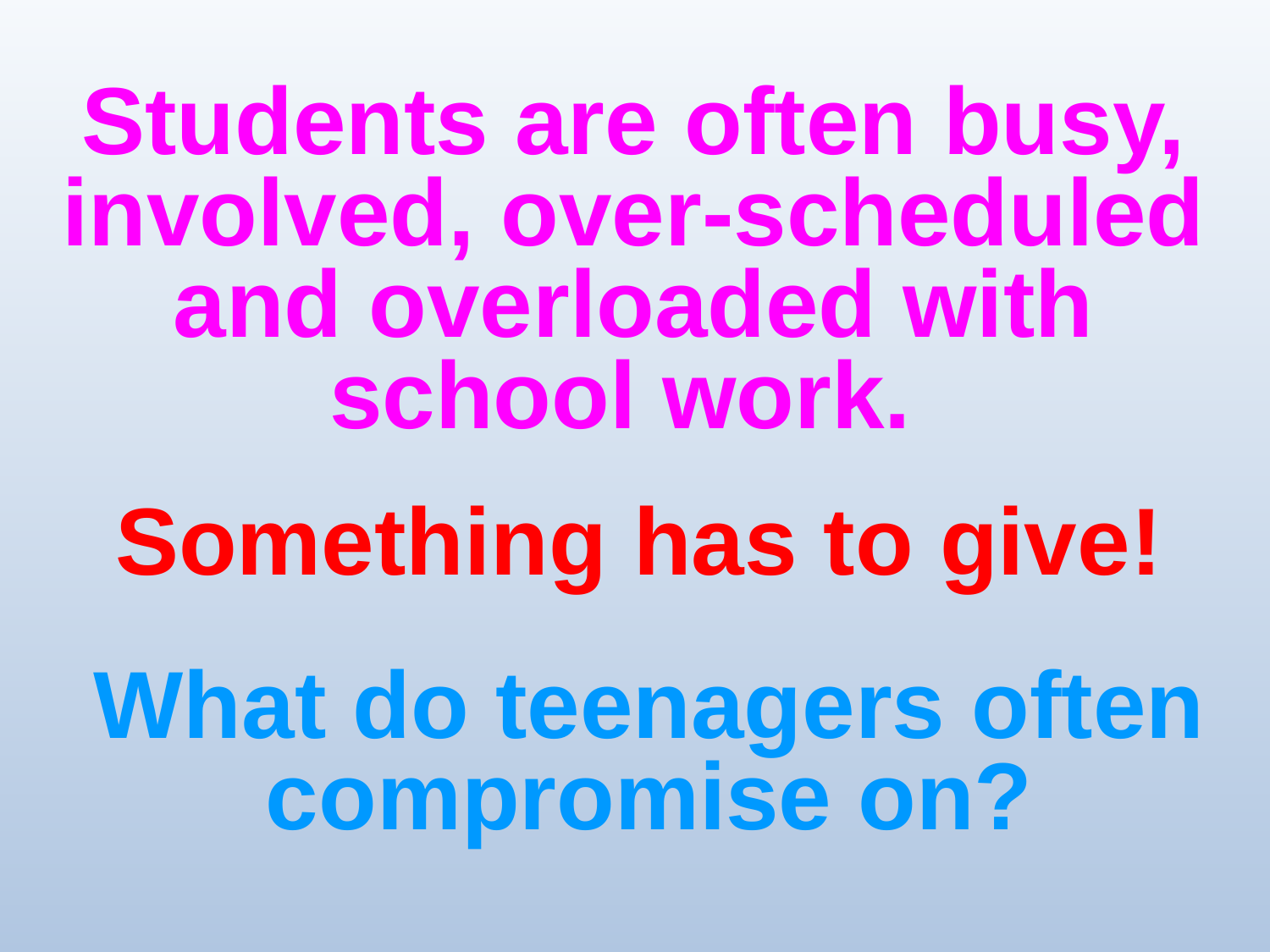

Students are often busy, involved, over-scheduled and overloaded with school work.
Something has to give!
What do teenagers often compromise on?